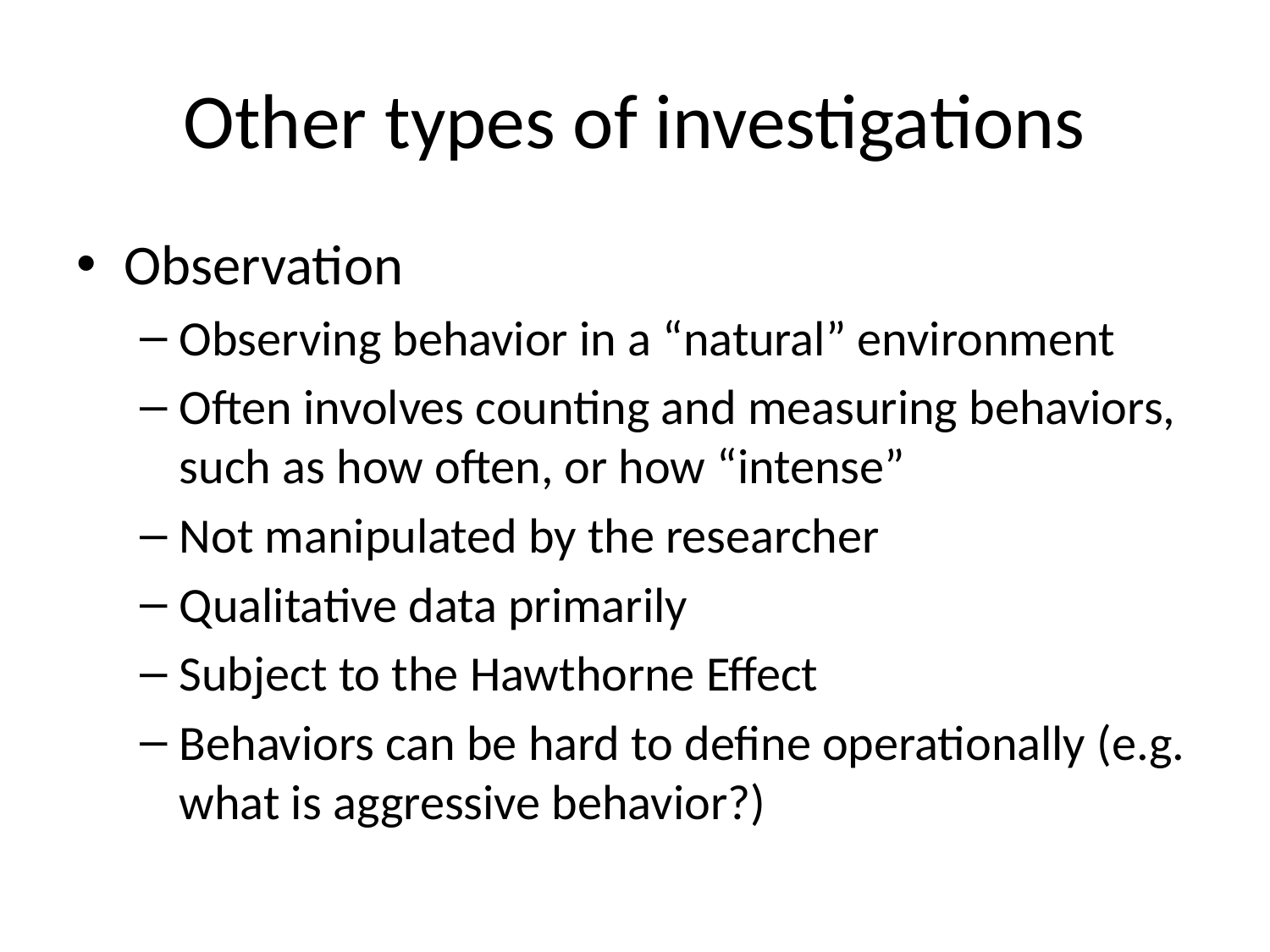

# Other types of investigations
Observation
Observing behavior in a “natural” environment
Often involves counting and measuring behaviors, such as how often, or how “intense”
Not manipulated by the researcher
Qualitative data primarily
Subject to the Hawthorne Effect
Behaviors can be hard to define operationally (e.g. what is aggressive behavior?)